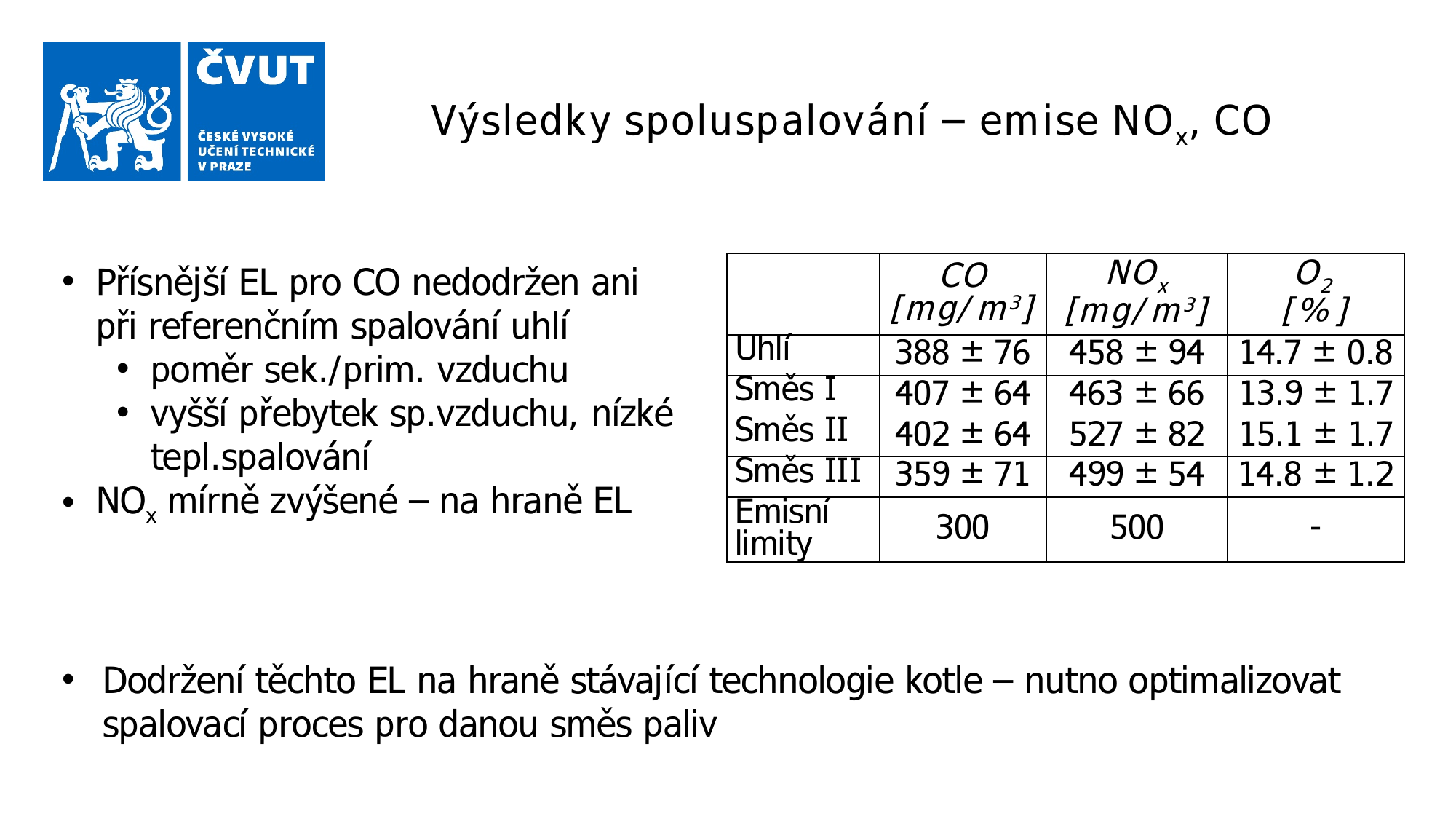

# Výsledky spoluspalování – emise NOx, CO
Přísnější EL pro CO nedodržen ani při referenčním spalování uhlí
poměr sek./prim. vzduchu
vyšší přebytek sp.vzduchu, nízké tepl.spalování
NOx mírně zvýšené – na hraně EL
|  | CO [mg/m3] | NOx [mg/m3] | O2 [%] |
| --- | --- | --- | --- |
| Uhlí | 388 ± 76 | 458 ± 94 | 14.7 ± 0.8 |
| Směs I | 407 ± 64 | 463 ± 66 | 13.9 ± 1.7 |
| Směs II | 402 ± 64 | 527 ± 82 | 15.1 ± 1.7 |
| Směs III | 359 ± 71 | 499 ± 54 | 14.8 ± 1.2 |
| Emisní limity | 300 | 500 | - |
Dodržení těchto EL na hraně stávající technologie kotle – nutno optimalizovat spalovací proces pro danou směs paliv